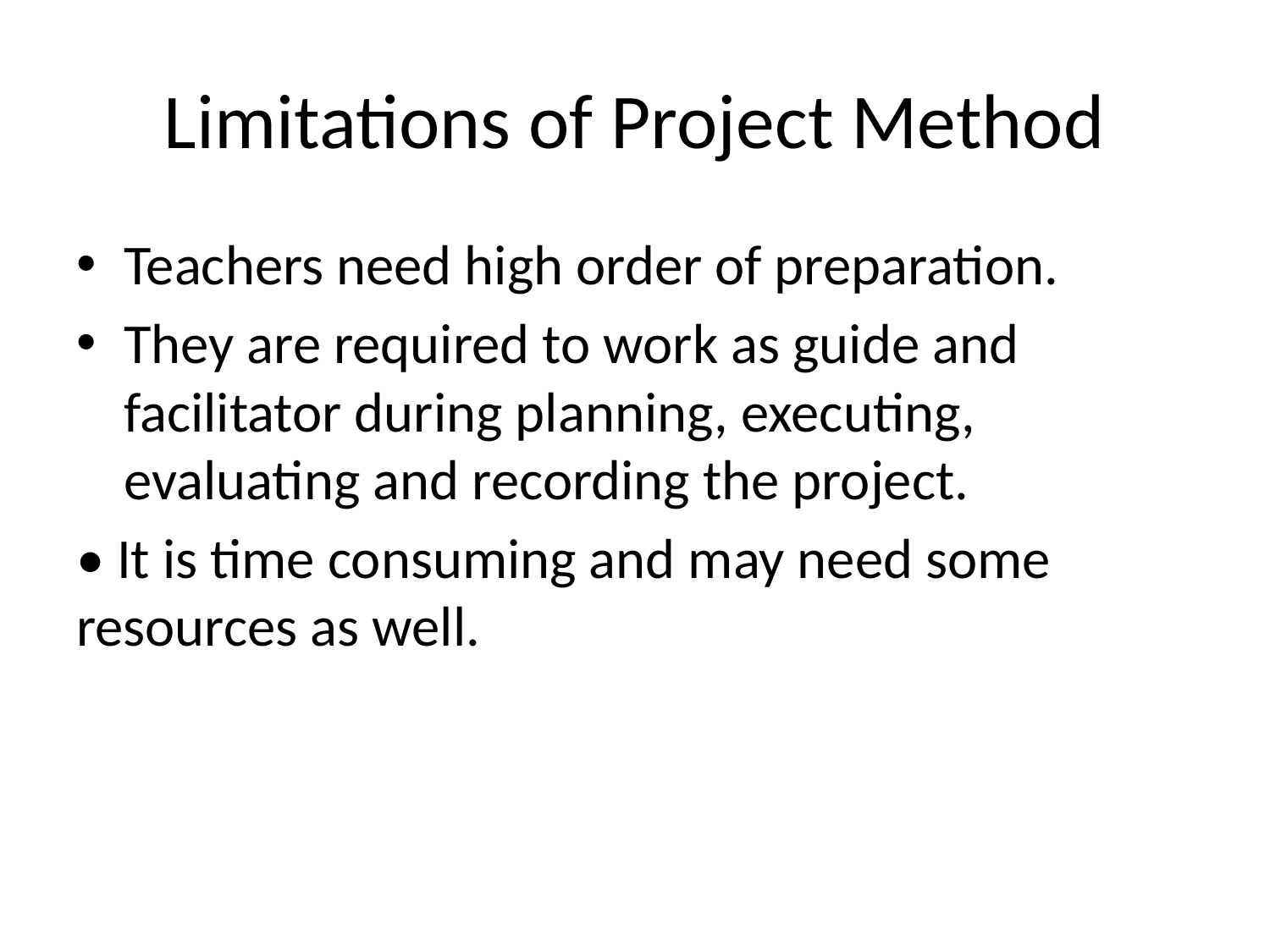

# Limitations of Project Method
Teachers need high order of preparation.
They are required to work as guide and facilitator during planning, executing, evaluating and recording the project.
• It is time consuming and may need some resources as well.